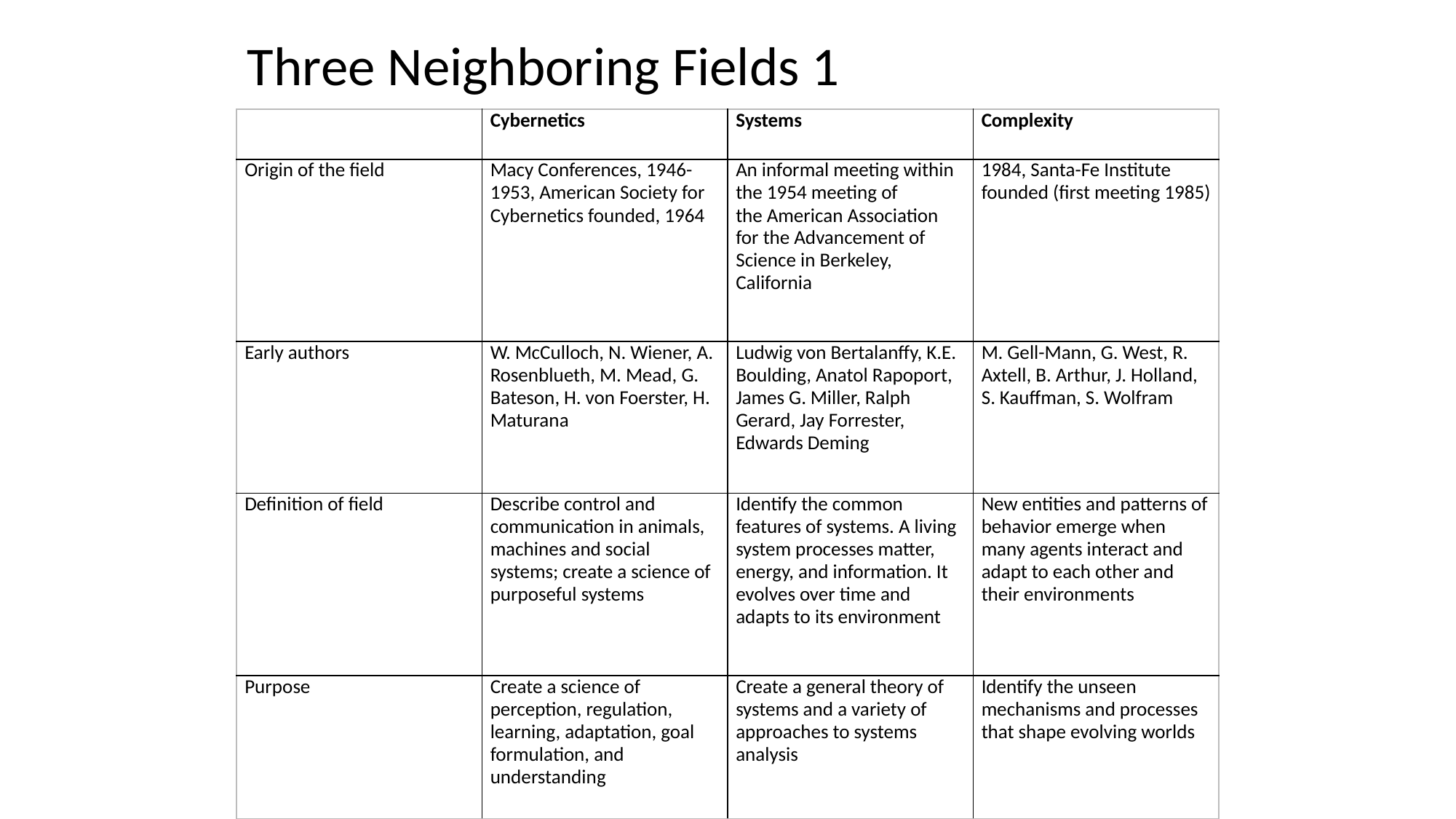

# Three Neighboring Fields 1
|  | Cybernetics | Systems | Complexity |
| --- | --- | --- | --- |
| Origin of the field | Macy Conferences, 1946-1953, American Society for Cybernetics founded, 1964 | An informal meeting within the 1954 meeting of the American Association for the Advancement of Science in Berkeley, California | 1984, Santa-Fe Institute founded (first meeting 1985) |
| Early authors | W. McCulloch, N. Wiener, A. Rosenblueth, M. Mead, G. Bateson, H. von Foerster, H. Maturana | Ludwig von Bertalanffy, K.E. Boulding, Anatol Rapoport, James G. Miller, Ralph Gerard, Jay Forrester, Edwards Deming | M. Gell-Mann, G. West, R. Axtell, B. Arthur, J. Holland, S. Kauffman, S. Wolfram |
| Definition of field | Describe control and communication in animals, machines and social systems; create a science of purposeful systems | Identify the common features of systems. A living system processes matter, energy, and information. It evolves over time and adapts to its environment | New entities and patterns of behavior emerge when many agents interact and adapt to each other and their environments |
| Purpose | Create a science of perception, regulation, learning, adaptation, goal formulation, and understanding | Create a general theory of systems and a variety of approaches to systems analysis | Identify the unseen mechanisms and processes that shape evolving worlds |